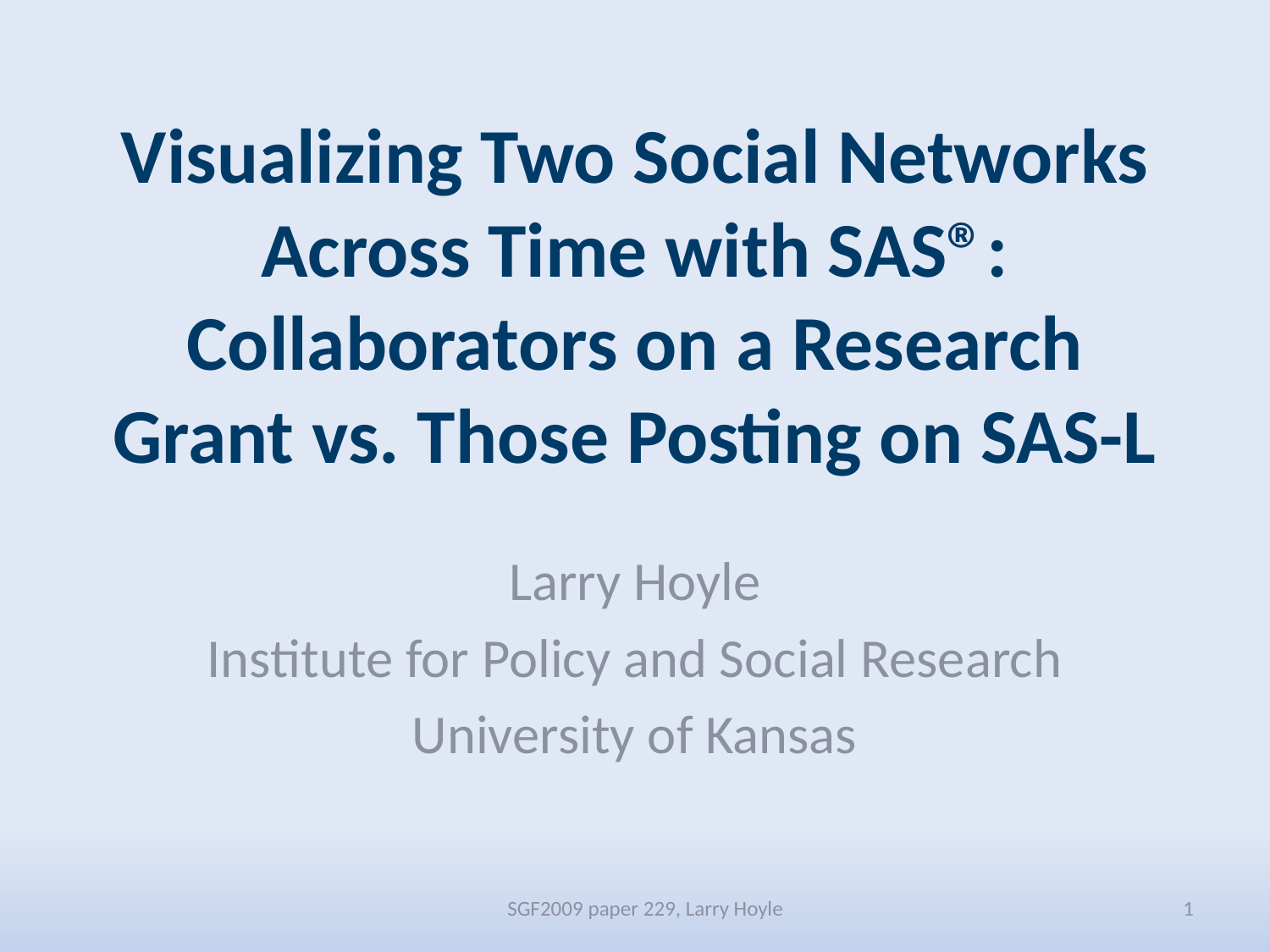

# Visualizing Two Social Networks Across Time with SAS®: Collaborators on a Research Grant vs. Those Posting on SAS-L
Larry Hoyle
Institute for Policy and Social Research
University of Kansas

SGF2009 paper 229, Larry Hoyle
1